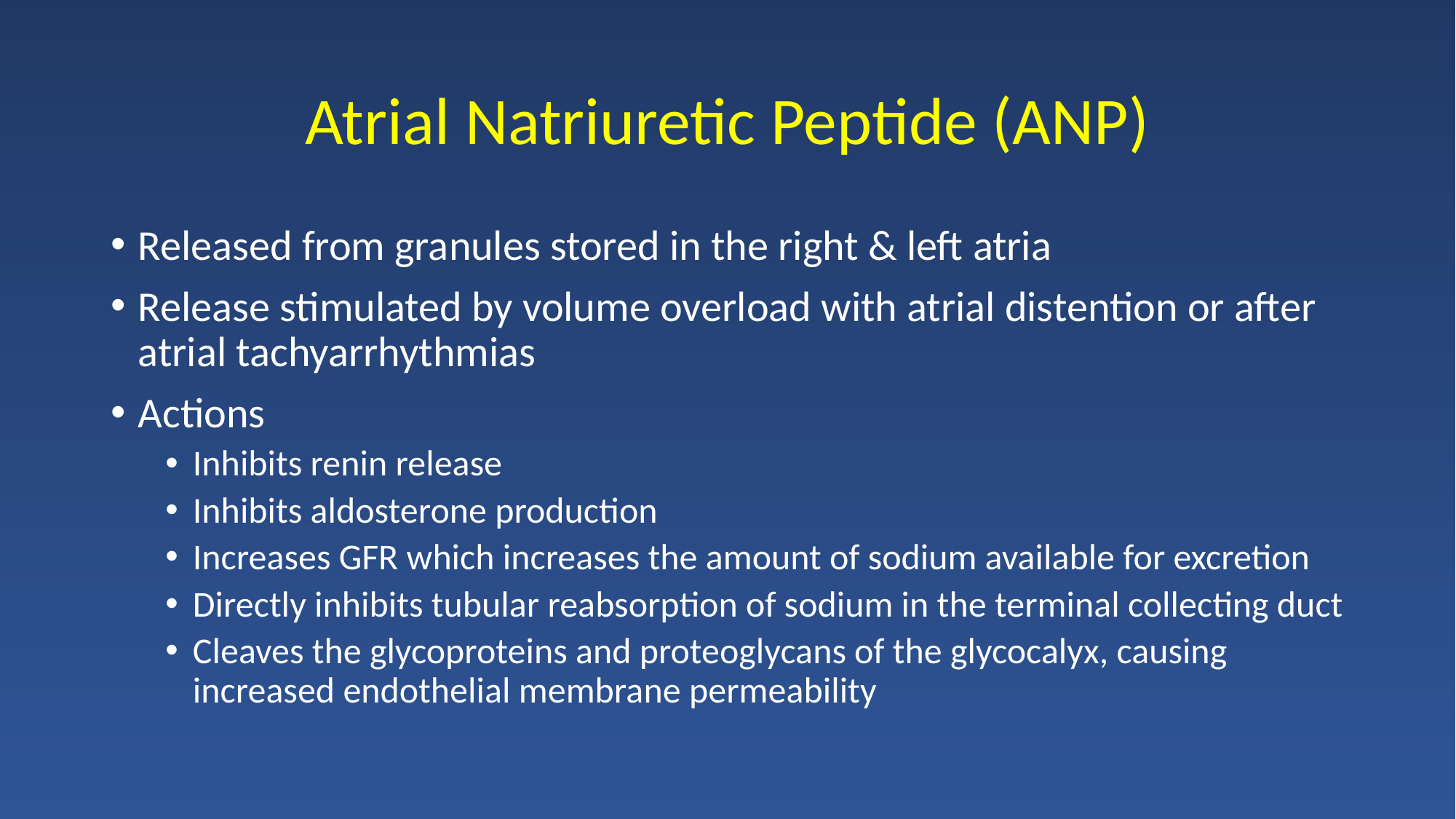

# Atrial Natriuretic Peptide (ANP)
Released from granules stored in the right & left atria
Release stimulated by volume overload with atrial distention or after atrial tachyarrhythmias
Actions
Inhibits renin release
Inhibits aldosterone production
Increases GFR which increases the amount of sodium available for excretion
Directly inhibits tubular reabsorption of sodium in the terminal collecting duct
Cleaves the glycoproteins and proteoglycans of the glycocalyx, causing increased endothelial membrane permeability